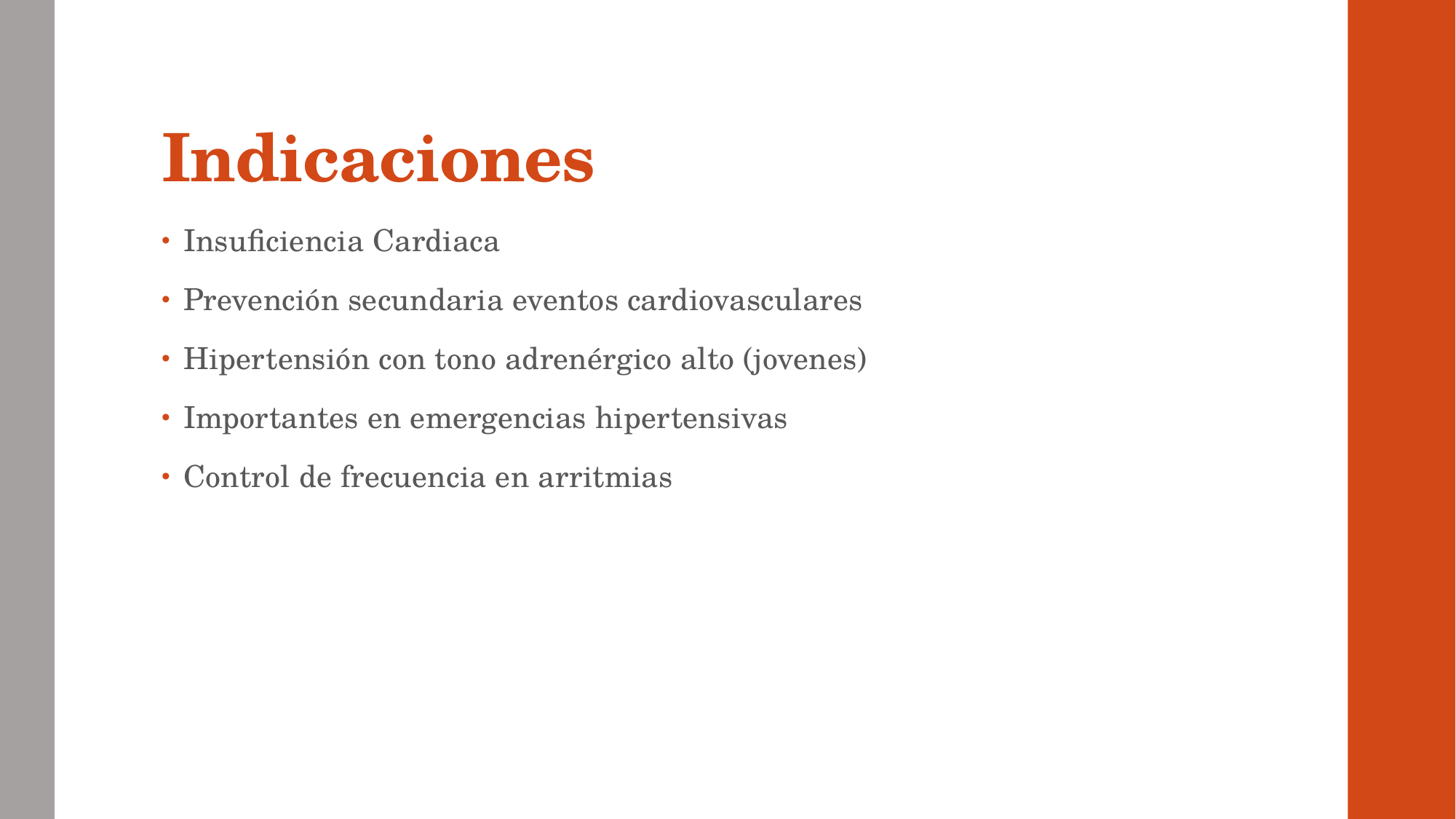

# Indicaciones
Insuficiencia Cardiaca
Prevención secundaria eventos cardiovasculares
Hipertensión con tono adrenérgico alto (jovenes)
Importantes en emergencias hipertensivas
Control de frecuencia en arritmias